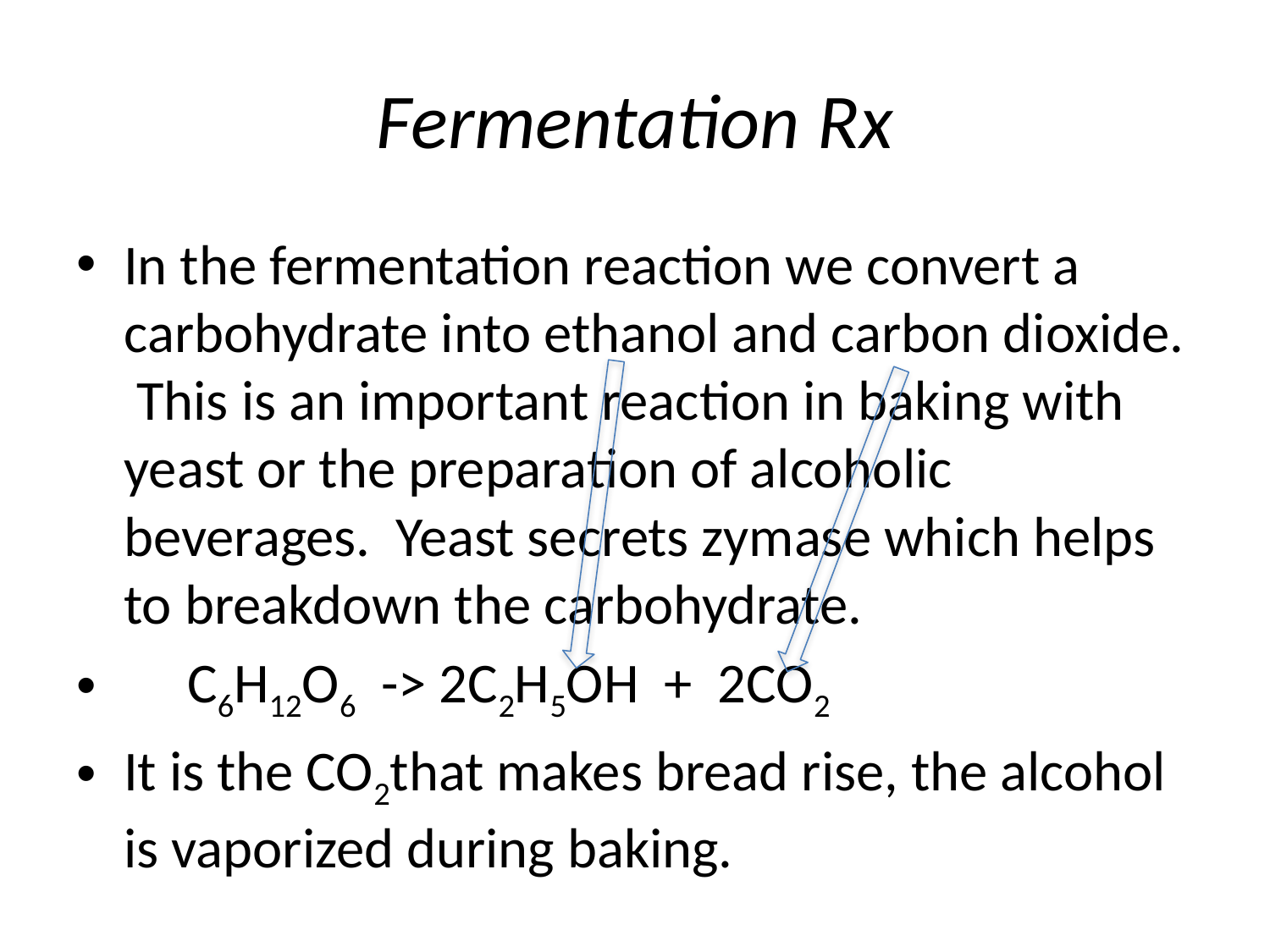

# Fermentation Rx
In the fermentation reaction we convert a carbohydrate into ethanol and carbon dioxide.  This is an important reaction in baking with yeast or the preparation of alcoholic beverages.  Yeast secrets zymase which helps to breakdown the carbohydrate.
     C6H12O6  -> 2C2H5OH  +  2CO2
It is the CO2that makes bread rise, the alcohol is vaporized during baking.